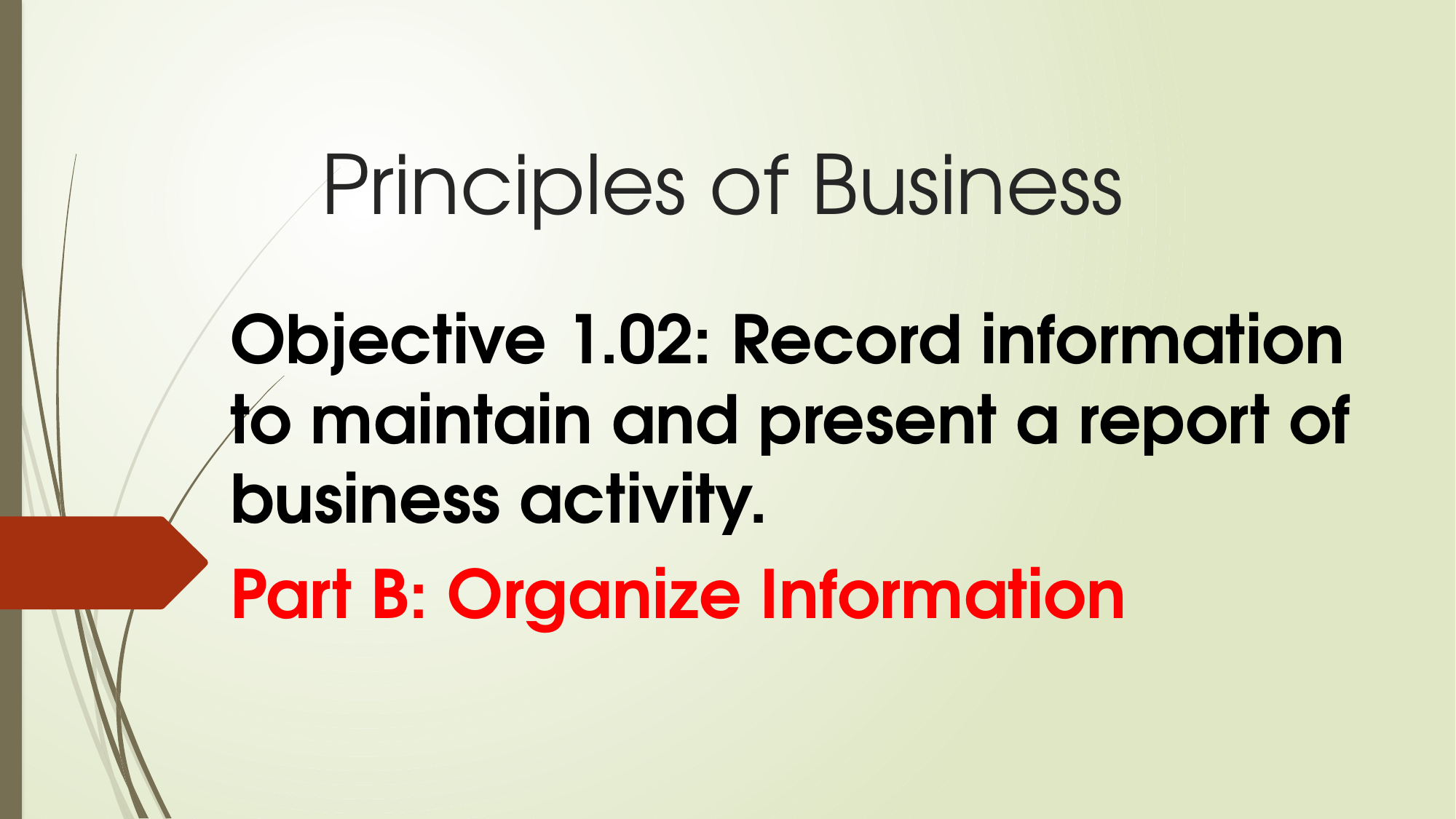

# Principles of Business
Objective 1.02: Record information to maintain and present a report of business activity.
Part B: Organize Information